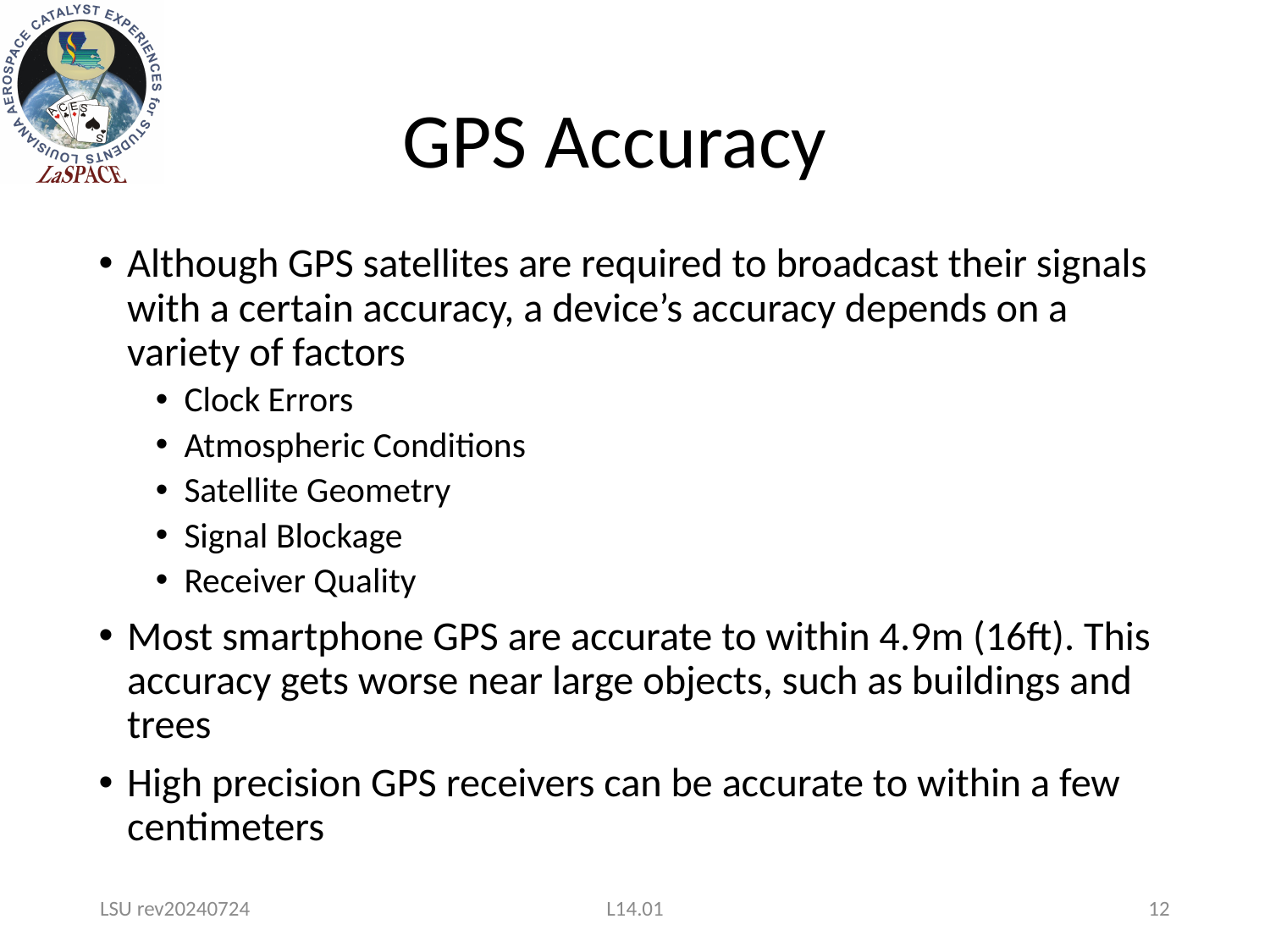

# GPS Accuracy
Although GPS satellites are required to broadcast their signals with a certain accuracy, a device’s accuracy depends on a variety of factors
Clock Errors
Atmospheric Conditions
Satellite Geometry
Signal Blockage
Receiver Quality
Most smartphone GPS are accurate to within 4.9m (16ft). This accuracy gets worse near large objects, such as buildings and trees
High precision GPS receivers can be accurate to within a few centimeters
LSU rev20240724
L14.01
12